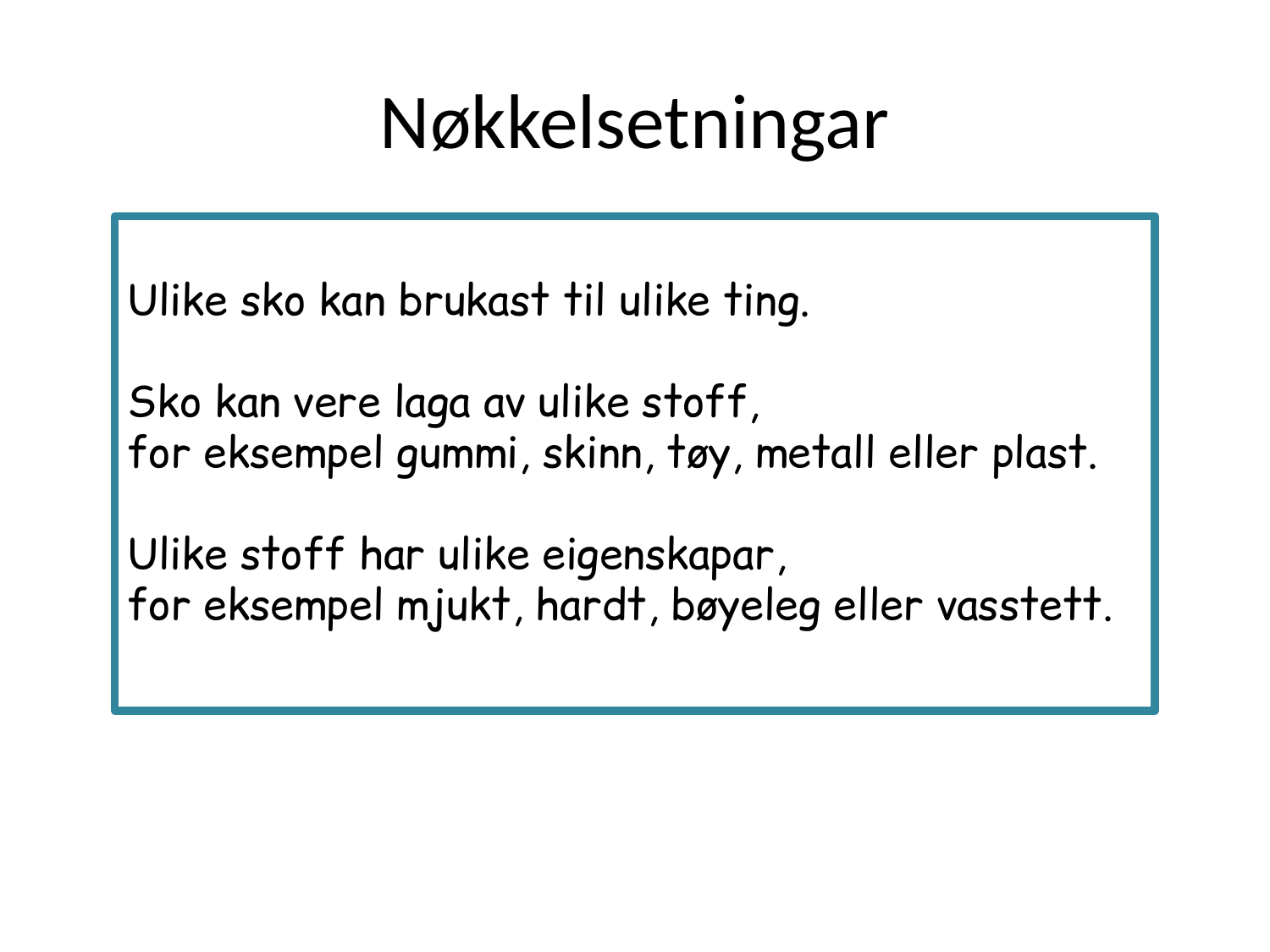

# Nøkkelsetningar

Ulike sko kan brukast til ulike ting.

Sko kan vere laga av ulike stoff,
for eksempel gummi, skinn, tøy, metall eller plast.

Ulike stoff har ulike eigenskapar,
for eksempel mjukt, hardt, bøyeleg eller vasstett.